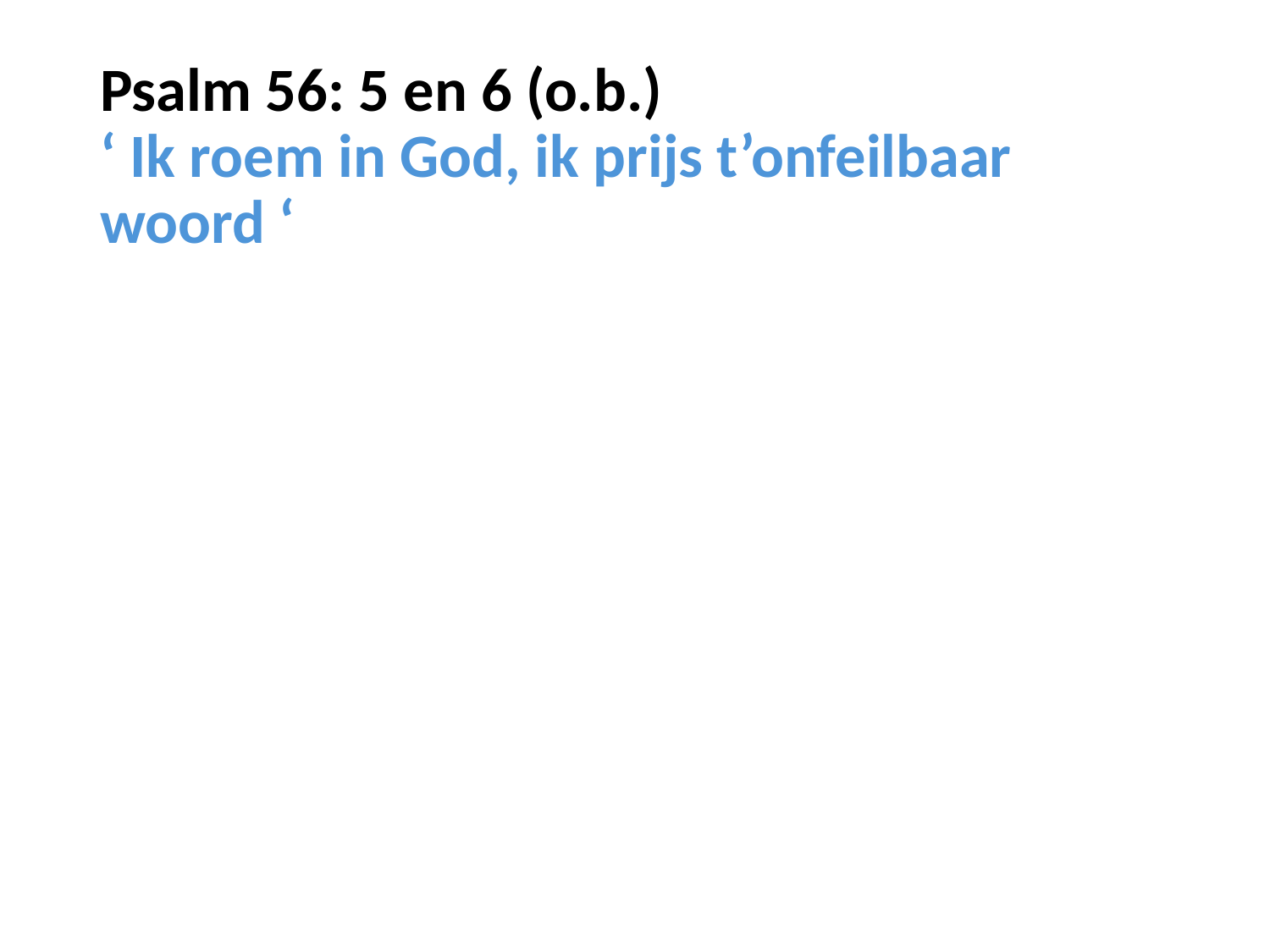

# Psalm 56: 5 en 6 (o.b.) ‘ Ik roem in God, ik prijs t’onfeilbaar woord ‘